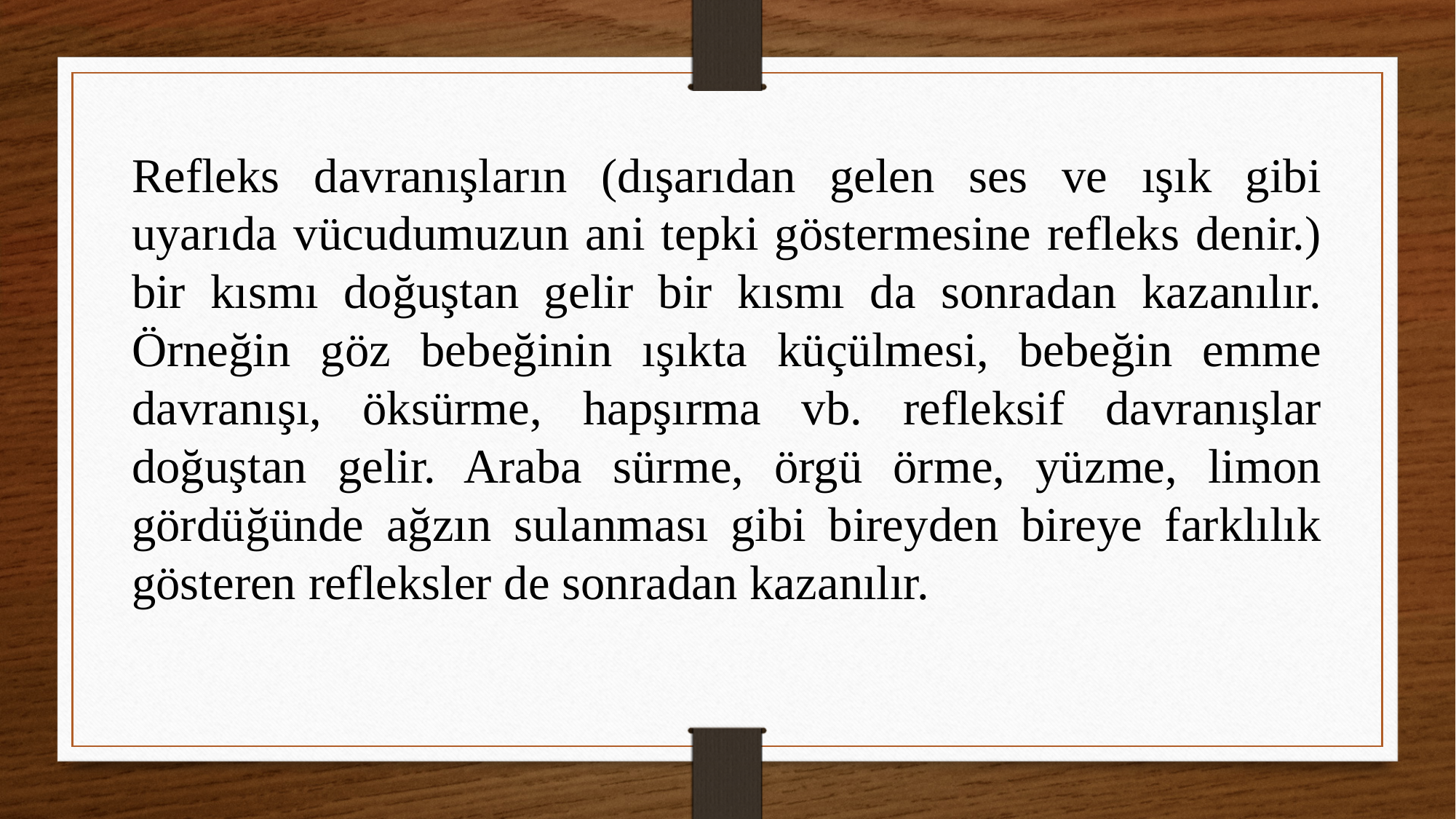

Refleks davranışların (dışarıdan gelen ses ve ışık gibi uyarıda vücudumuzun ani tepki göstermesine refleks denir.) bir kısmı doğuştan gelir bir kısmı da sonradan kazanılır. Örneğin göz bebeğinin ışıkta küçülmesi, bebeğin emme davranışı, öksürme, hapşırma vb. refleksif davranışlar doğuştan gelir. Araba sürme, örgü örme, yüzme, limon gördüğünde ağzın sulanması gibi bireyden bireye farklılık gösteren refleksler de sonradan kazanılır.